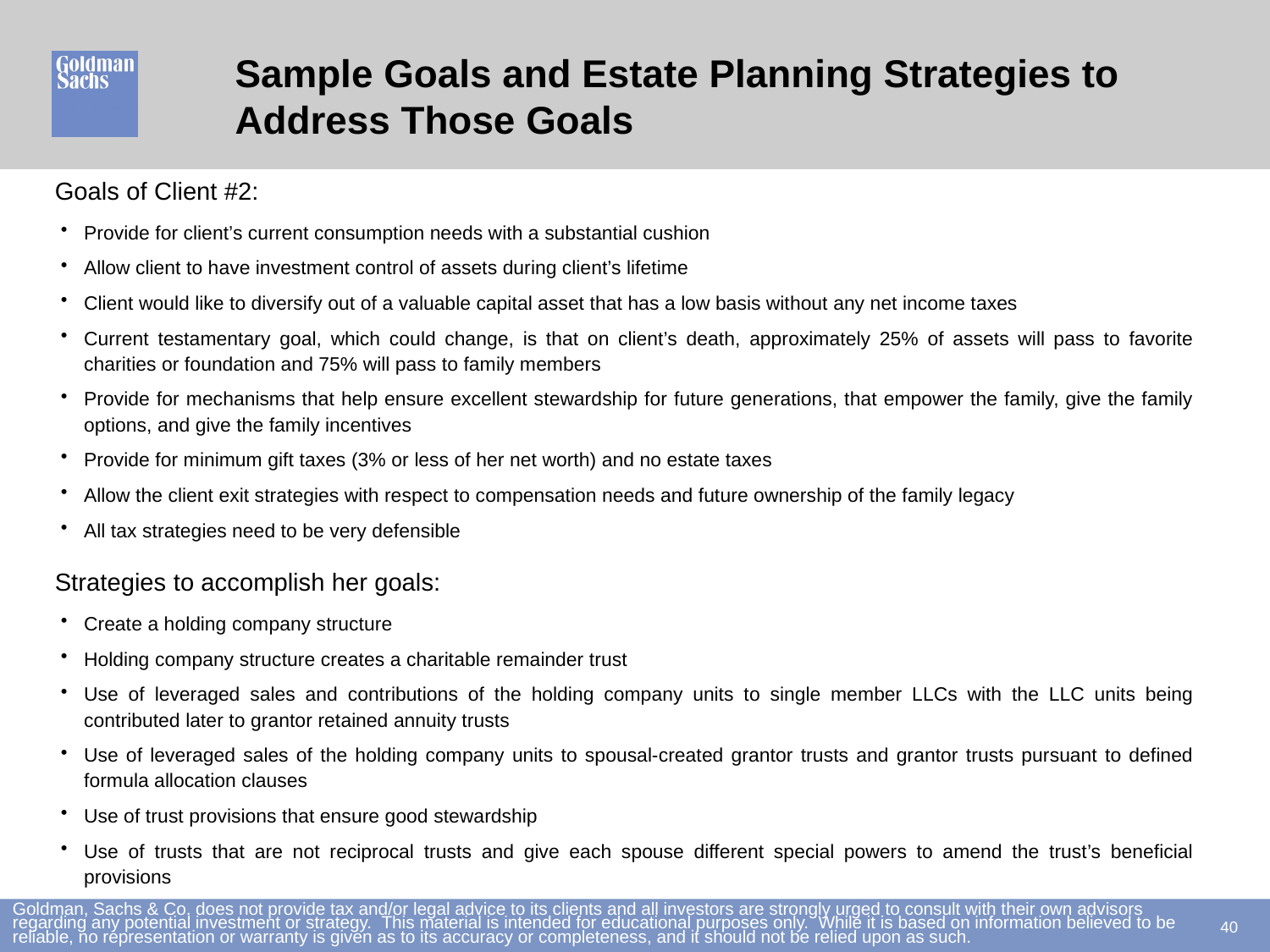

# Sample Goals and Estate Planning Strategies to Address Those Goals
Goals of Client #2:
Provide for client’s current consumption needs with a substantial cushion
Allow client to have investment control of assets during client’s lifetime
Client would like to diversify out of a valuable capital asset that has a low basis without any net income taxes
Current testamentary goal, which could change, is that on client’s death, approximately 25% of assets will pass to favorite charities or foundation and 75% will pass to family members
Provide for mechanisms that help ensure excellent stewardship for future generations, that empower the family, give the family options, and give the family incentives
Provide for minimum gift taxes (3% or less of her net worth) and no estate taxes
Allow the client exit strategies with respect to compensation needs and future ownership of the family legacy
All tax strategies need to be very defensible

Strategies to accomplish her goals:
Create a holding company structure
Holding company structure creates a charitable remainder trust
Use of leveraged sales and contributions of the holding company units to single member LLCs with the LLC units being contributed later to grantor retained annuity trusts
Use of leveraged sales of the holding company units to spousal-created grantor trusts and grantor trusts pursuant to defined formula allocation clauses
Use of trust provisions that ensure good stewardship
Use of trusts that are not reciprocal trusts and give each spouse different special powers to amend the trust’s beneficial provisions
40